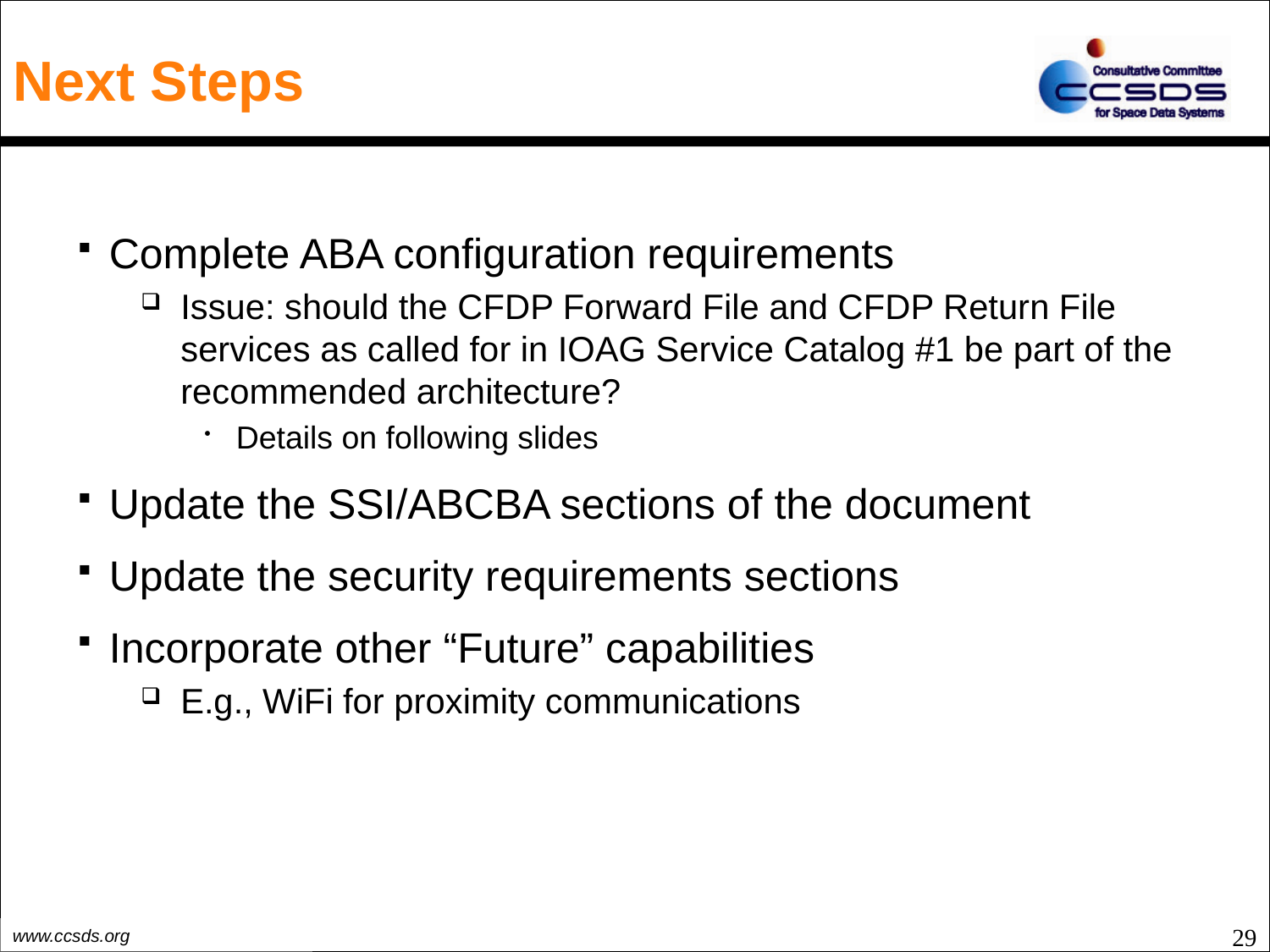

# Next Steps
Complete ABA configuration requirements
Issue: should the CFDP Forward File and CFDP Return File services as called for in IOAG Service Catalog #1 be part of the recommended architecture?
Details on following slides
Update the SSI/ABCBA sections of the document
Update the security requirements sections
Incorporate other “Future” capabilities
E.g., WiFi for proximity communications
29